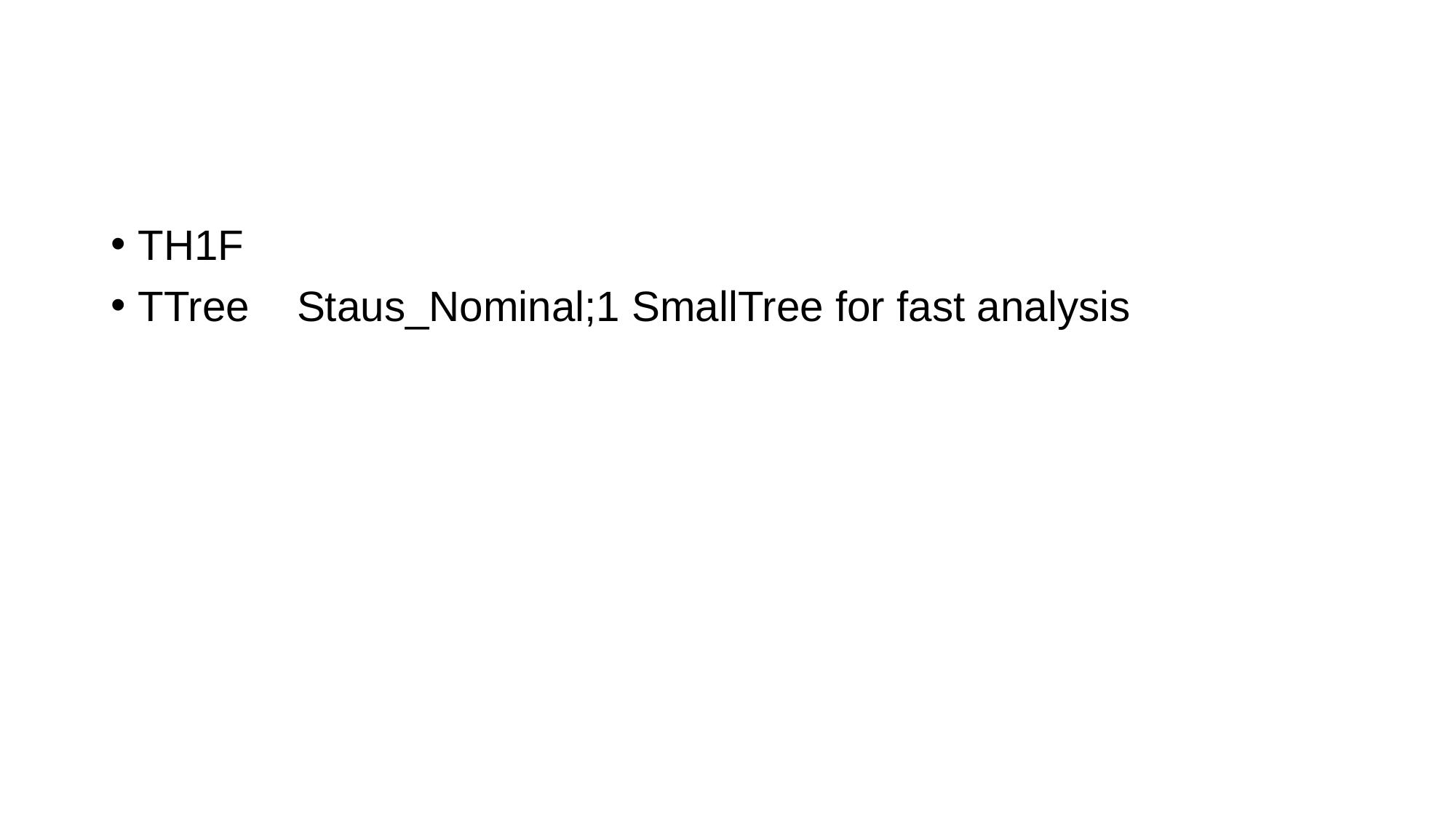

#
TH1F
TTree    Staus_Nominal;1 SmallTree for fast analysis